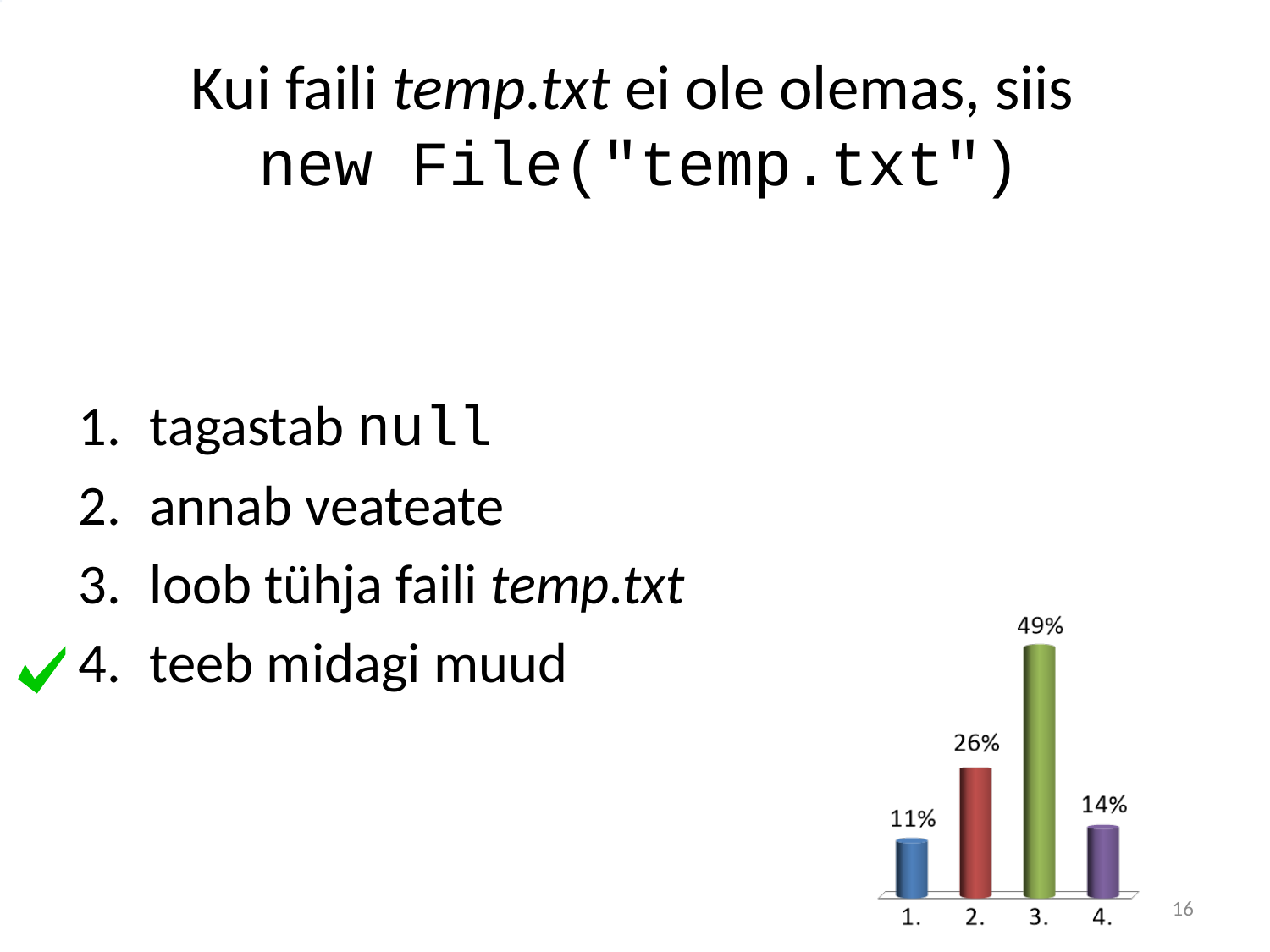

# Kui faili temp.txt ei ole olemas, siis new File("temp.txt")
tagastab null
annab veateate
loob tühja faili temp.txt
teeb midagi muud

16